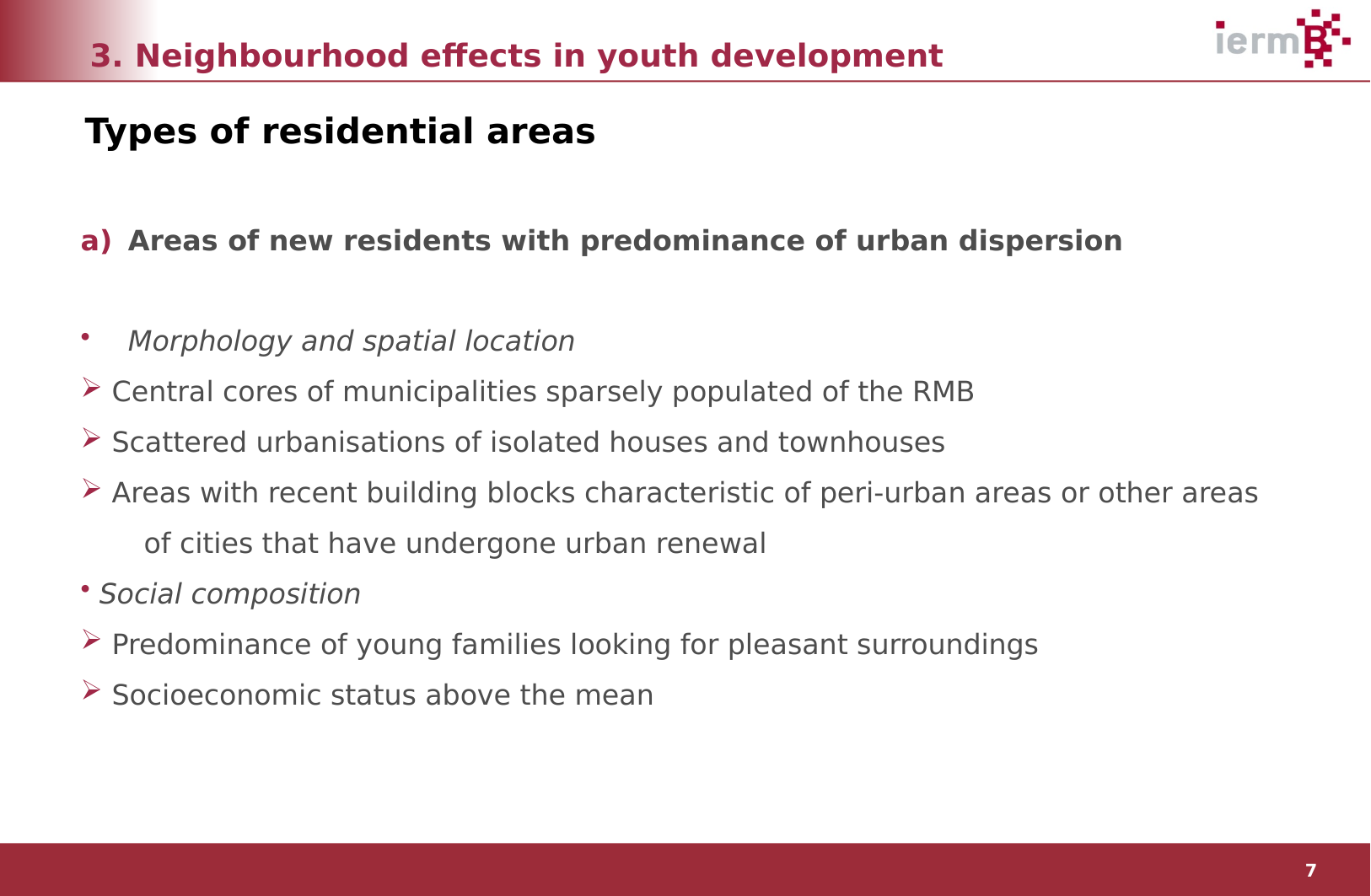

3. Neighbourhood effects in youth development
Types of residential areas
Areas of new residents with predominance of urban dispersion

Morphology and spatial location
 Central cores of municipalities sparsely populated of the RMB
 Scattered urbanisations of isolated houses and townhouses
 Areas with recent building blocks characteristic of peri-urban areas or other areas of cities that have undergone urban renewal
 Social composition
 Predominance of young families looking for pleasant surroundings
 Socioeconomic status above the mean